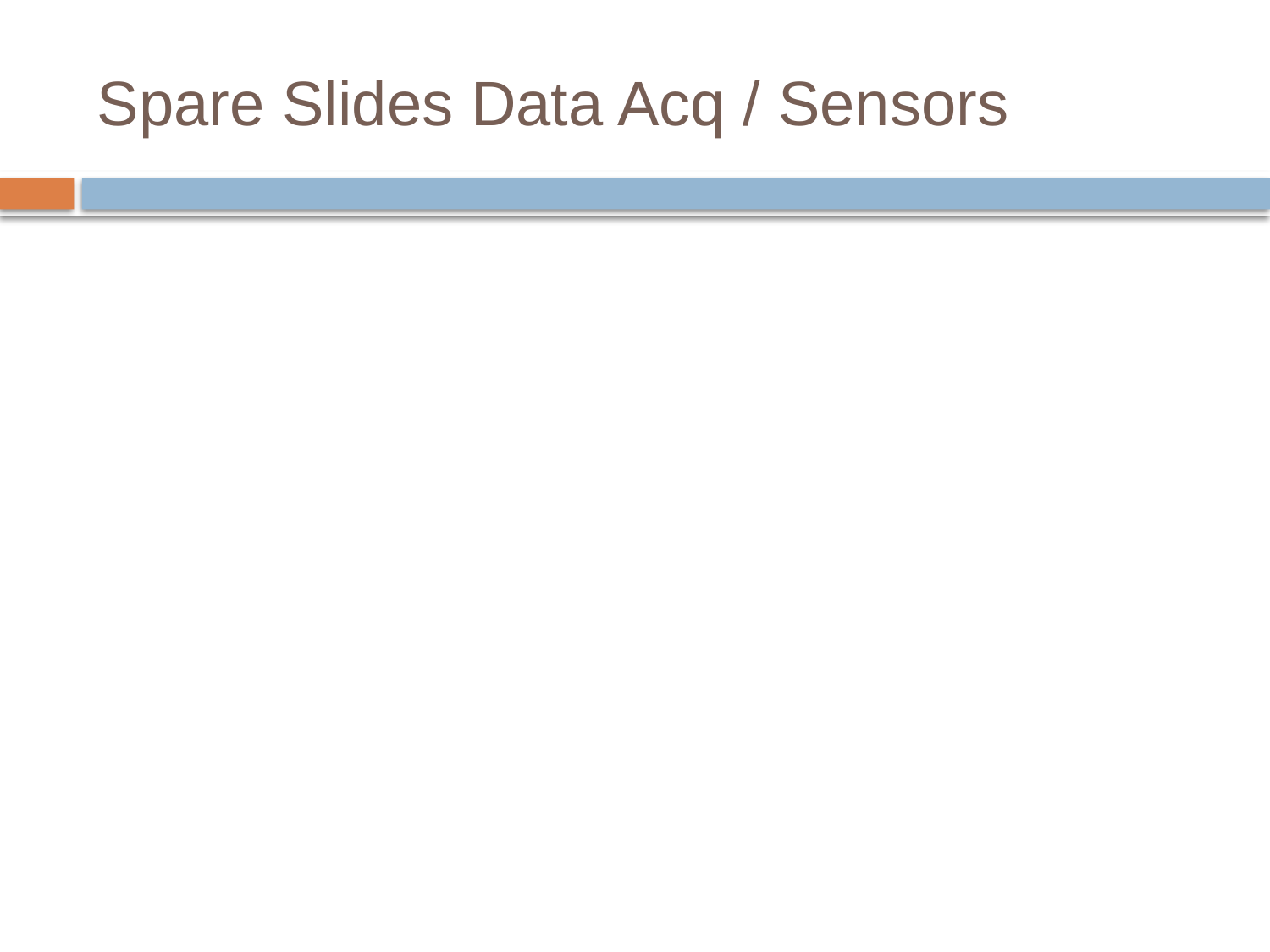

# Spare Slides Data Acq / Sensors